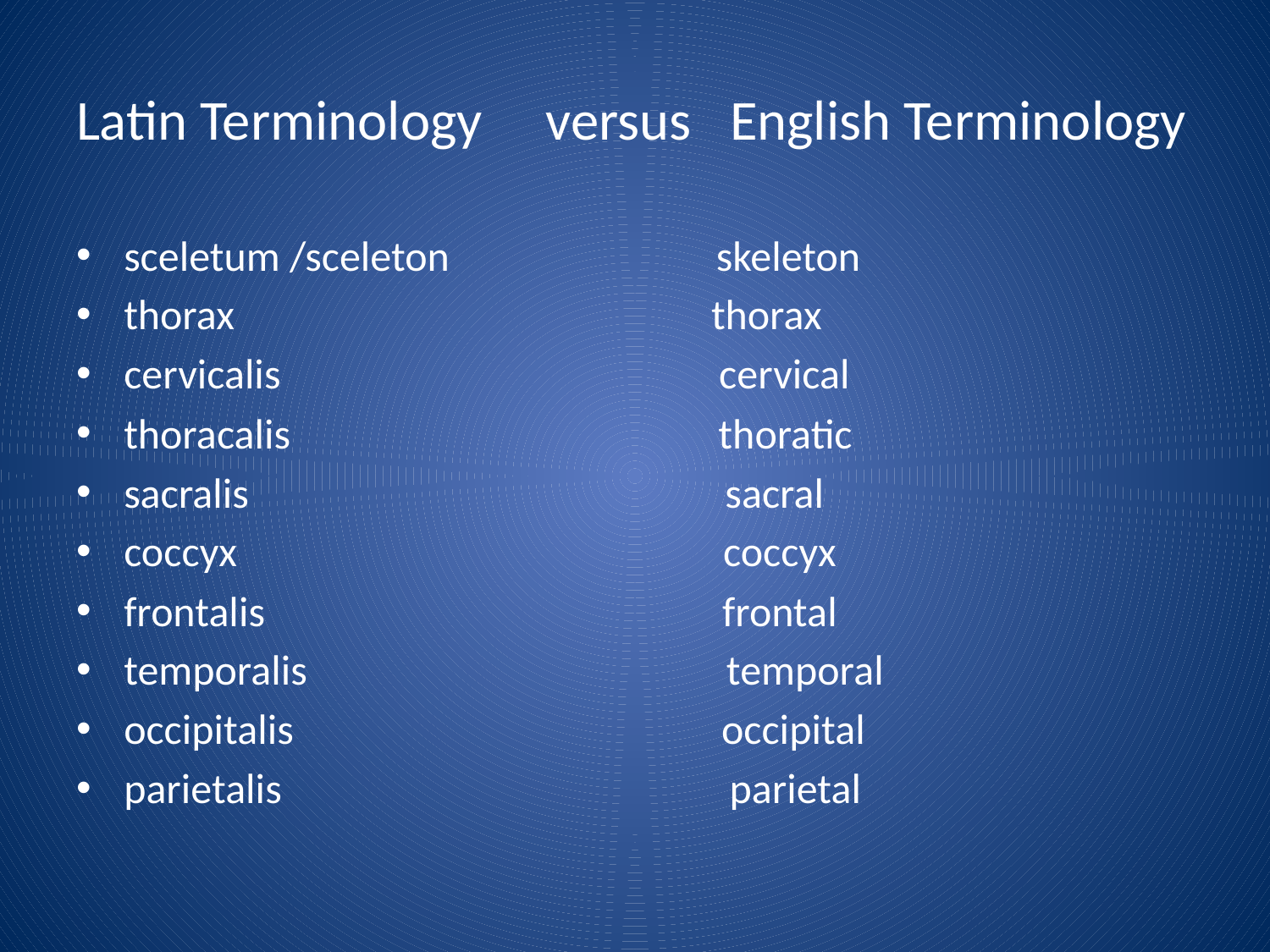

# Latin Terminology     versus   English Terminology
sceletum /sceleton                            skeleton
thorax                                                  thorax
cervicalis                                              cervical
thoracalis                                             thoratic
sacralis                                                  sacral
coccyx                                                   coccyx
frontalis                                                frontal
temporalis                                            temporal
occipitalis                                             occipital
parietalis                                               parietal